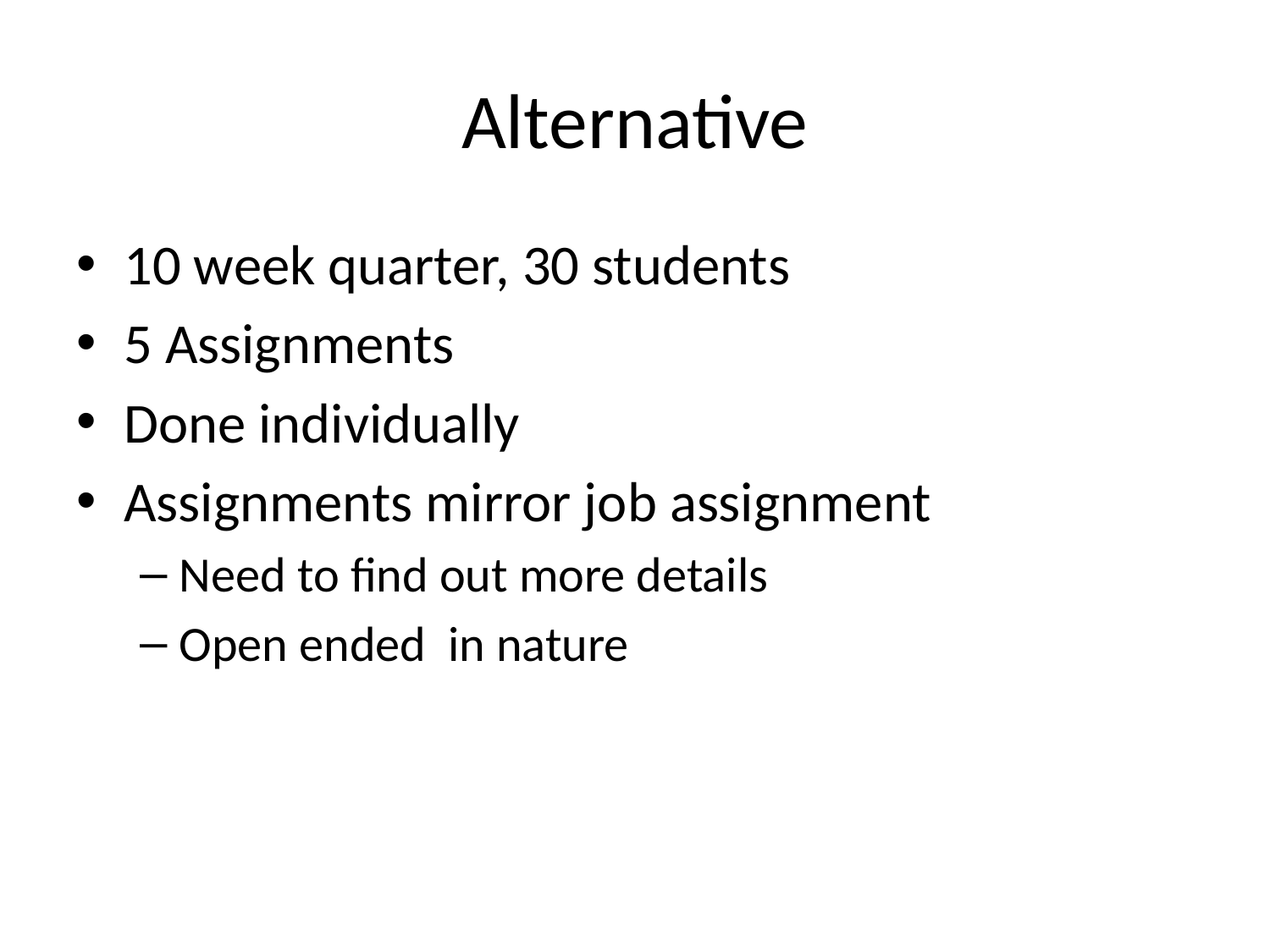

# Alternative
10 week quarter, 30 students
5 Assignments
Done individually
Assignments mirror job assignment
Need to find out more details
Open ended  in nature